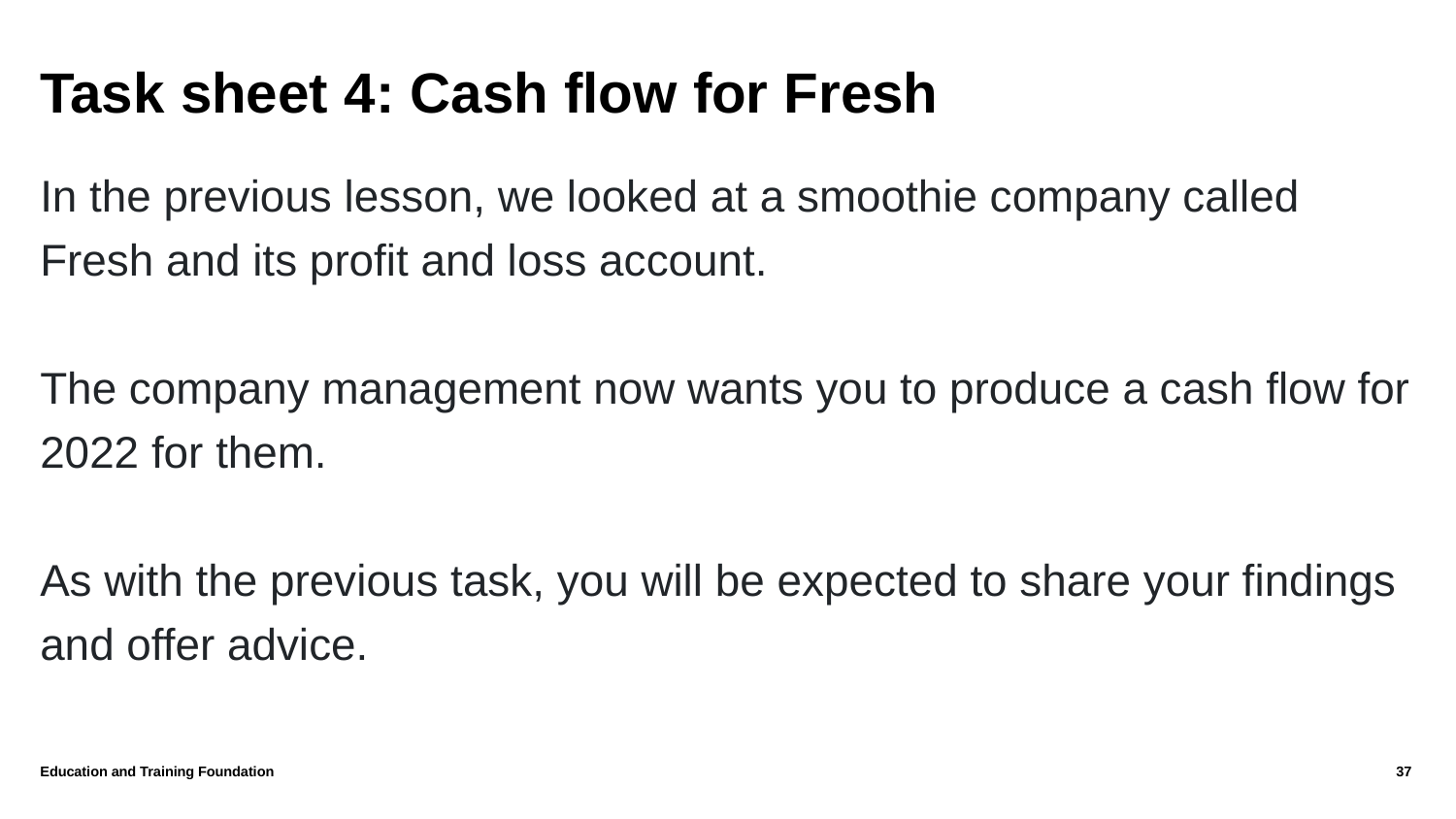

# Task sheet 4: Cash flow for Fresh
In the previous lesson, we looked at a smoothie company called Fresh and its profit and loss account.

The company management now wants you to produce a cash flow for 2022 for them.

As with the previous task, you will be expected to share your findings and offer advice.

Education and Training Foundation
37